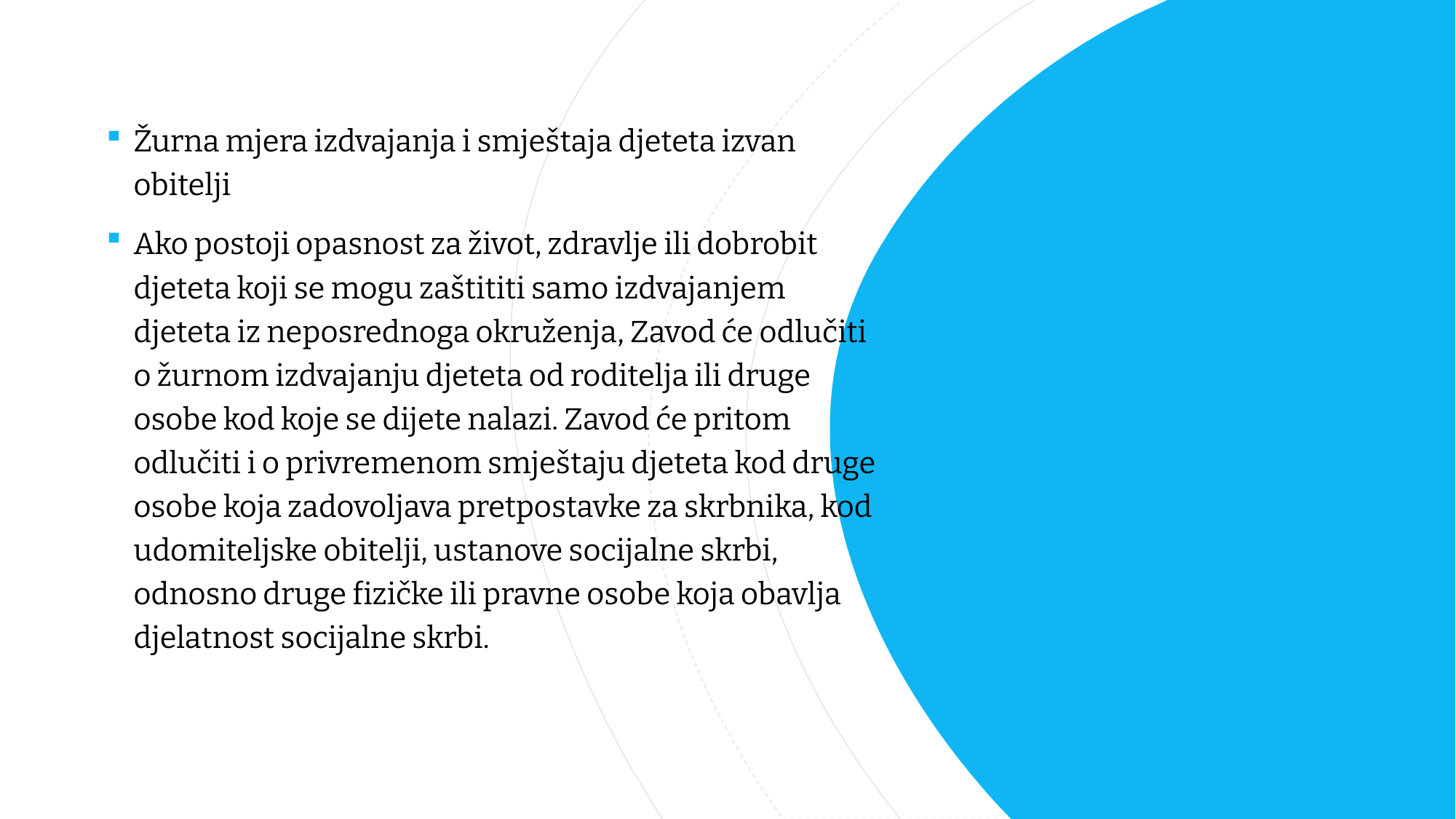

Žurna mjera izdvajanja i smještaja djeteta izvan obitelji
Ako postoji opasnost za život, zdravlje ili dobrobit djeteta koji se mogu zaštititi samo izdvajanjem djeteta iz neposrednoga okruženja, Zavod će odlučiti o žurnom izdvajanju djeteta od roditelja ili druge osobe kod koje se dijete nalazi. Zavod će pritom odlučiti i o privremenom smještaju djeteta kod druge osobe koja zadovoljava pretpostavke za skrbnika, kod udomiteljske obitelji, ustanove socijalne skrbi, odnosno druge fizičke ili pravne osobe koja obavlja djelatnost socijalne skrbi.

#